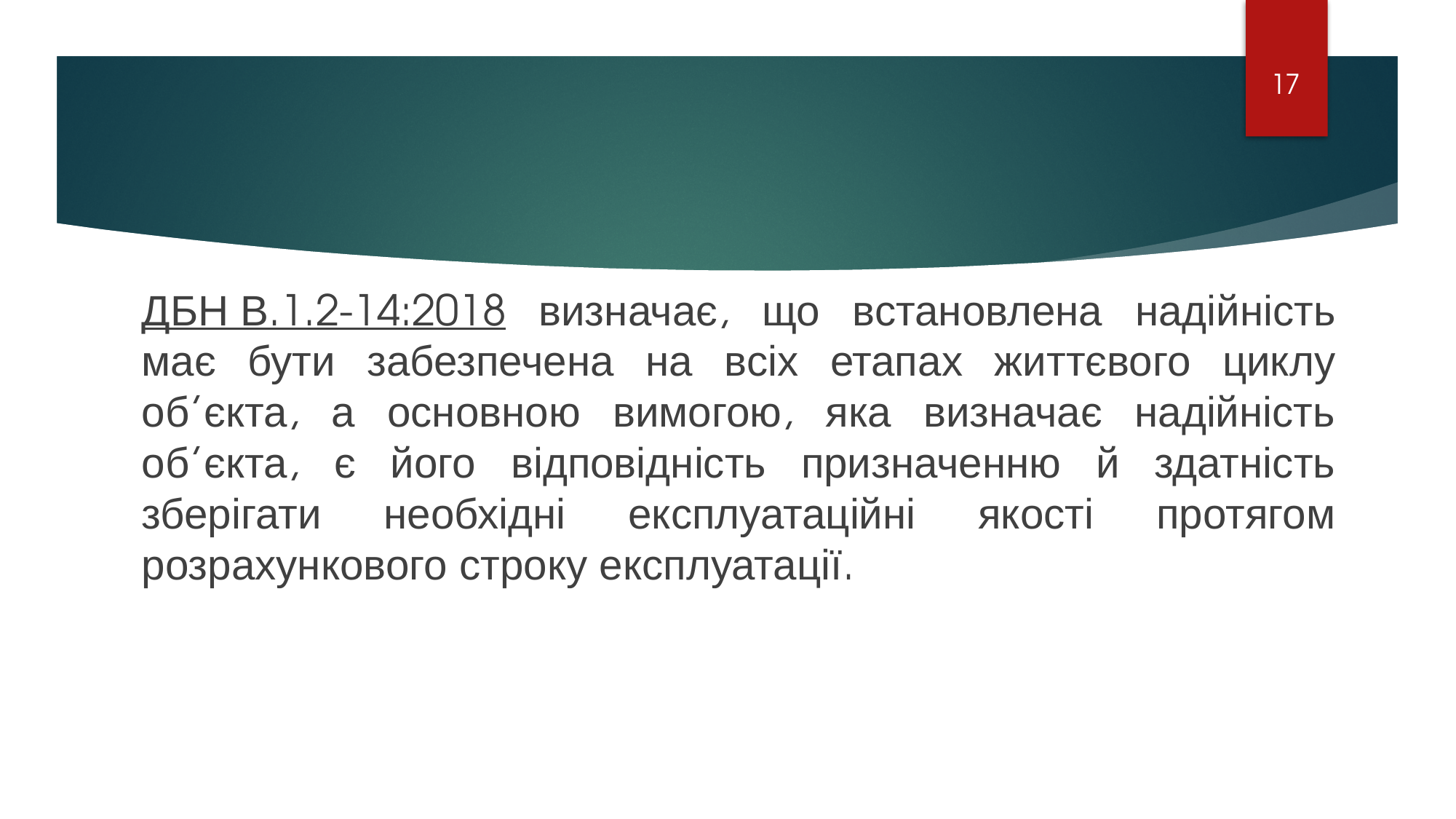

17
ДБН В.1.2-14:2018 визначає, що встановлена надійність має бути забезпечена на всіх етапах життєвого циклу об’єкта, а основною вимогою, яка визначає надійність об’єкта, є його відповідність призначенню й здатність зберігати необхідні експлуатаційні якості протягом розрахункового строку експлуатації.